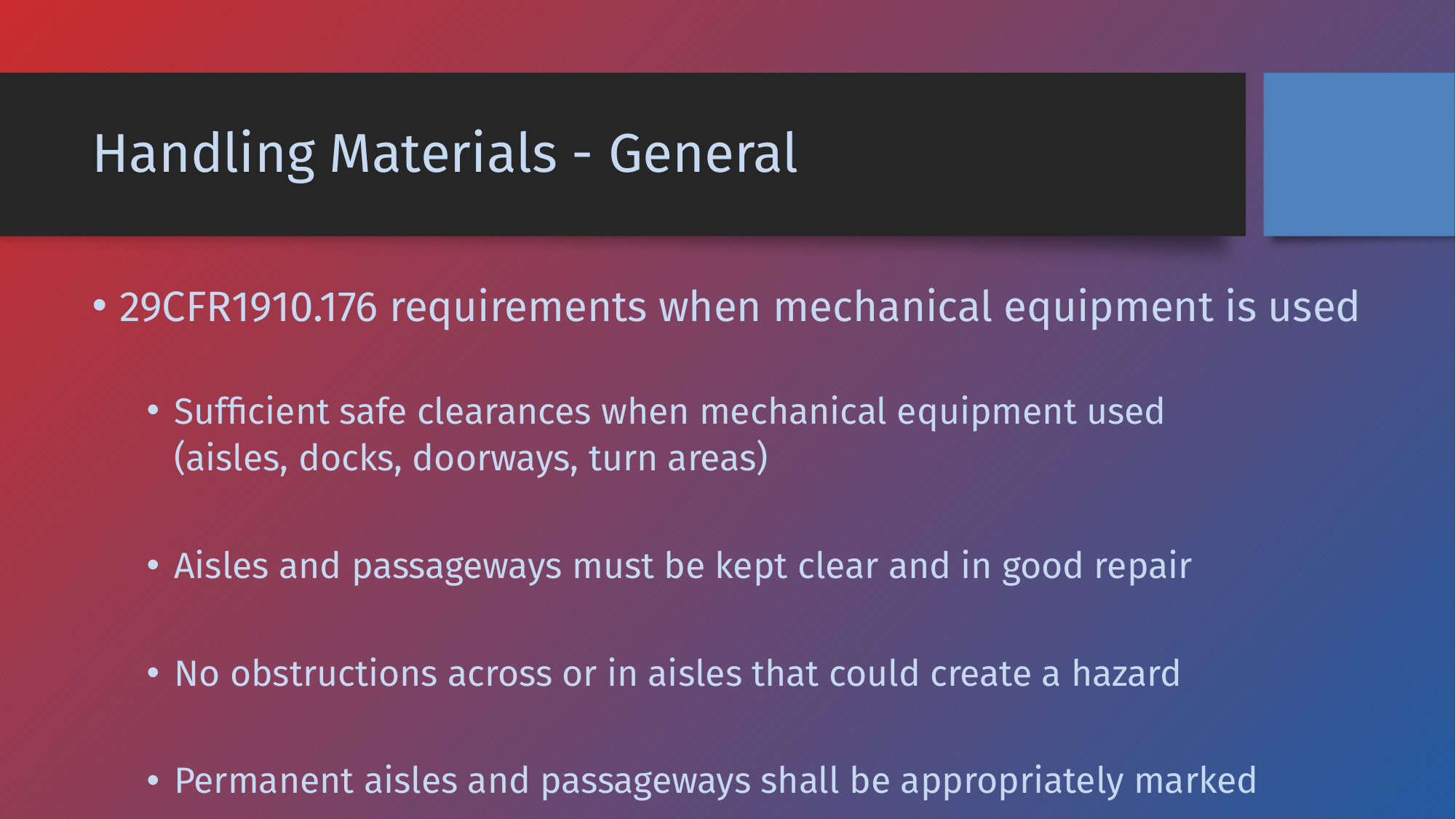

# Handling Materials - General
29CFR1910.176 requirements when mechanical equipment is used

Sufficient safe clearances when mechanical equipment used
	(aisles, docks, doorways, turn areas)

Aisles and passageways must be kept clear and in good repair

No obstructions across or in aisles that could create a hazard

Permanent aisles and passageways shall be appropriately marked